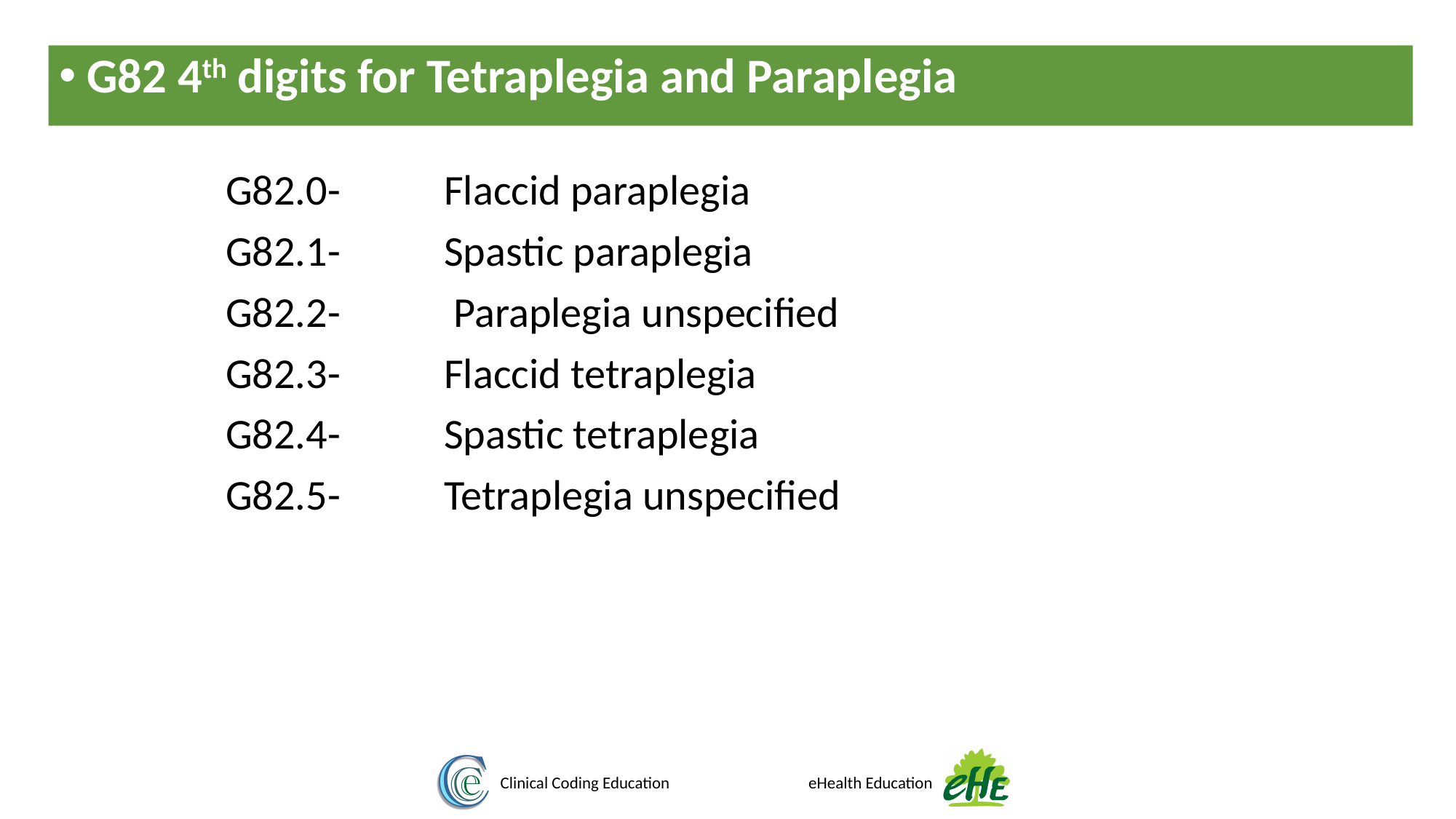

G82 4th digits for Tetraplegia and Paraplegia
G82.0- 	Flaccid paraplegia
G82.1- 	Spastic paraplegia
G82.2-	 Paraplegia unspecified
G82.3-	Flaccid tetraplegia
G82.4-	Spastic tetraplegia
G82.5-	Tetraplegia unspecified